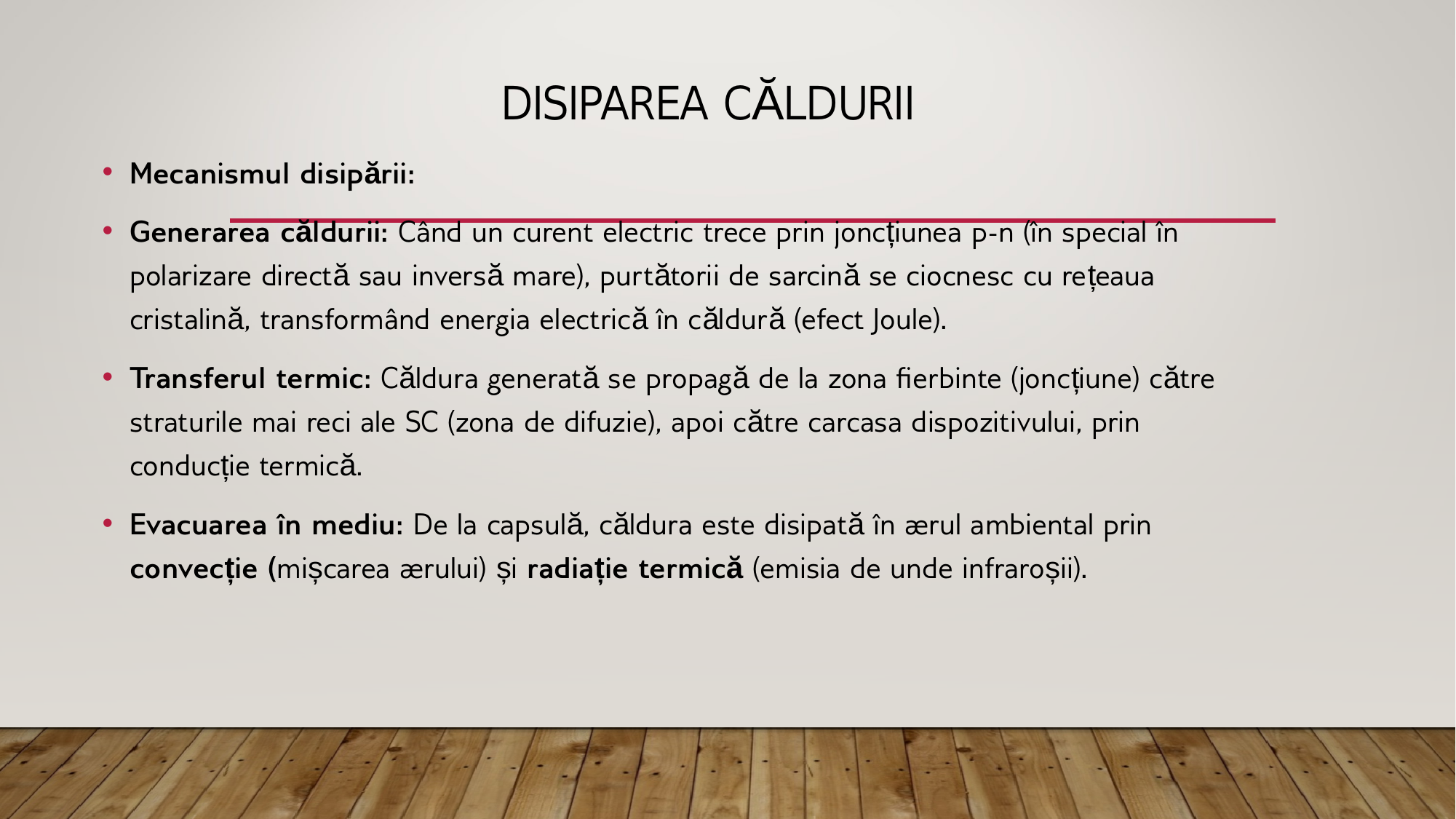

# Disiparea căldurii
Mecanismul disipării:
Generarea căldurii: Când un curent electric trece prin joncțiunea p-n (în special în polarizare directă sau inversă mare), purtătorii de sarcină se ciocnesc cu rețeaua cristalină, transformând energia electrică în căldură (efect Joule).
Transferul termic: Căldura generată se propagă de la zona fierbinte (joncțiune) către straturile mai reci ale SC (zona de difuzie), apoi către carcasa dispozitivului, prin conducție termică.
Evacuarea în mediu: De la capsulă, căldura este disipată în aerul ambiental prin convecție (mișcarea aerului) și radiație termică (emisia de unde infraroșii).